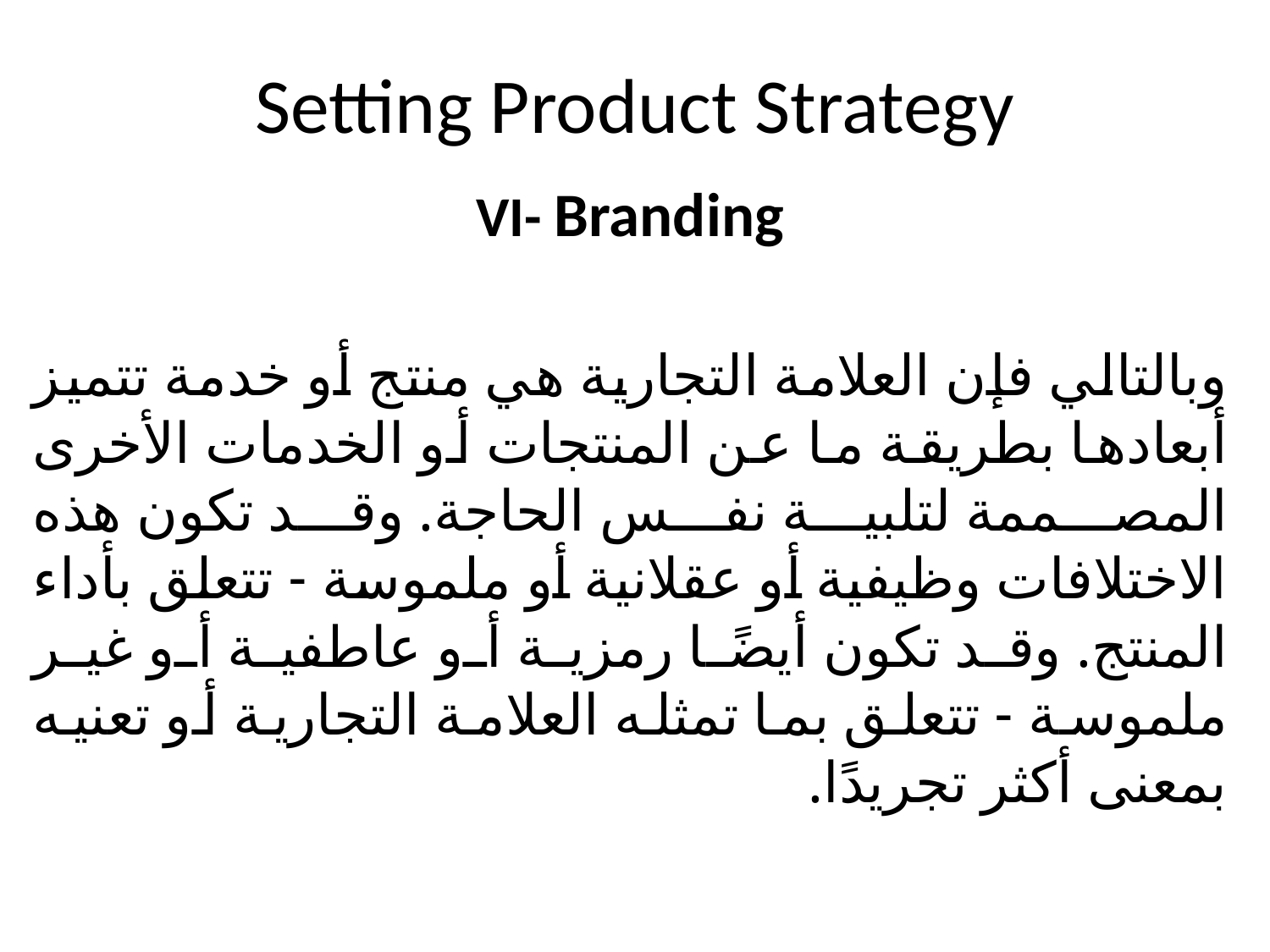

# Setting Product Strategy
VI- Branding

وبالتالي فإن العلامة التجارية هي منتج أو خدمة تتميز أبعادها بطريقة ما عن المنتجات أو الخدمات الأخرى المصممة لتلبية نفس الحاجة. وقد تكون هذه الاختلافات وظيفية أو عقلانية أو ملموسة - تتعلق بأداء المنتج. وقد تكون أيضًا رمزية أو عاطفية أو غير ملموسة - تتعلق بما تمثله العلامة التجارية أو تعنيه بمعنى أكثر تجريدًا.